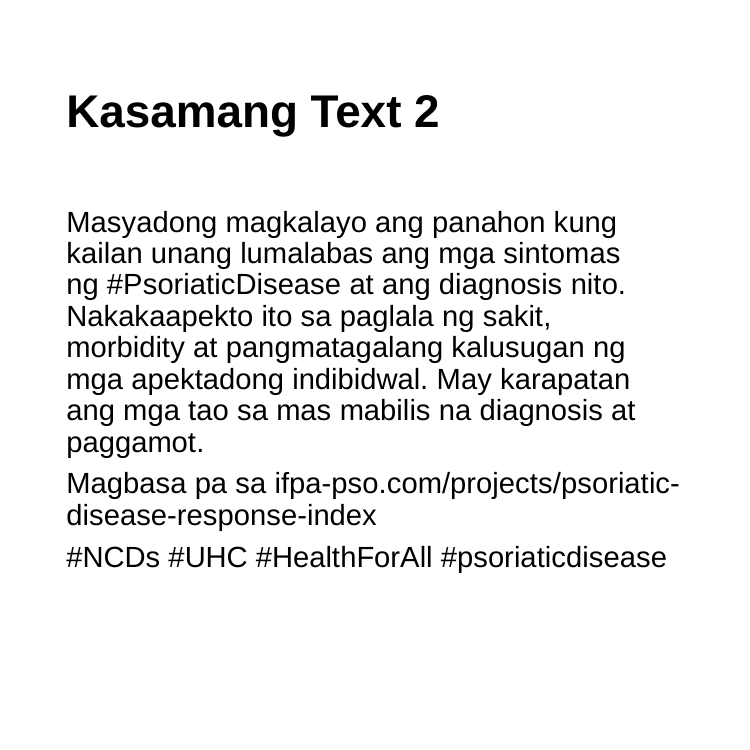

# Kasamang Text 2
Masyadong magkalayo ang panahon kung kailan unang lumalabas ang mga sintomas        ng #PsoriaticDisease at ang diagnosis nito. Nakakaapekto ito sa paglala ng sakit,  morbidity at pangmatagalang kalusugan ng mga apektadong indibidwal. May karapatan ang mga tao sa mas mabilis na diagnosis at paggamot.
Magbasa pa sa ifpa-pso.com/projects/psoriatic-disease-response-index
#NCDs #UHC #HealthForAll #psoriaticdisease